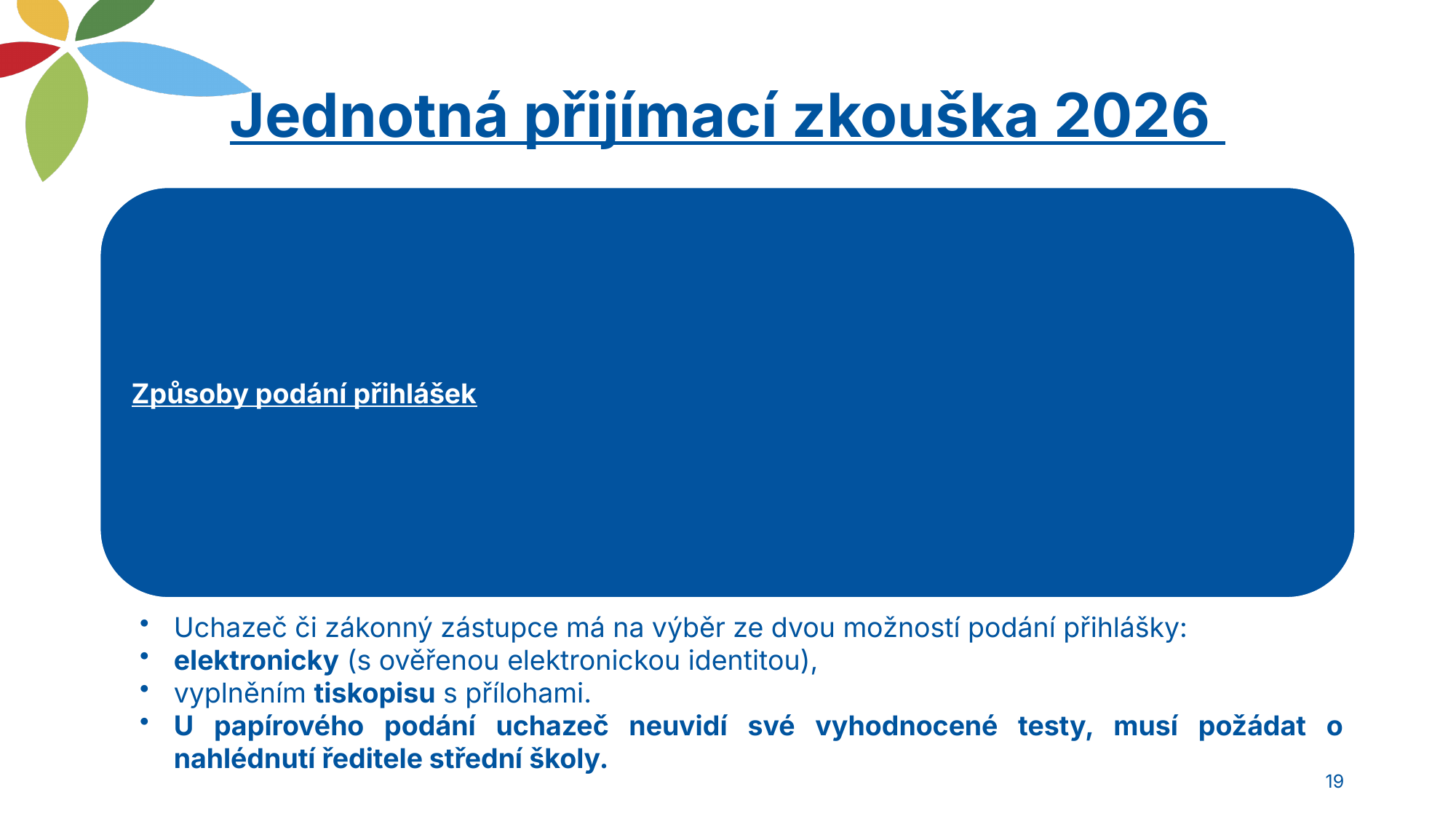

# Jednotná přijímací zkouška 2026
Způsoby podání přihlášek
Uchazeč či zákonný zástupce má na výběr ze dvou možností podání přihlášky:
U papírového podání uchazeč neuvidí své vyhodnocené testy, musí požádat o nahlédnutí ředitele střední školy.
elektronicky (s ověřenou elektronickou identitou),
vyplněním tiskopisu s přílohami.
19